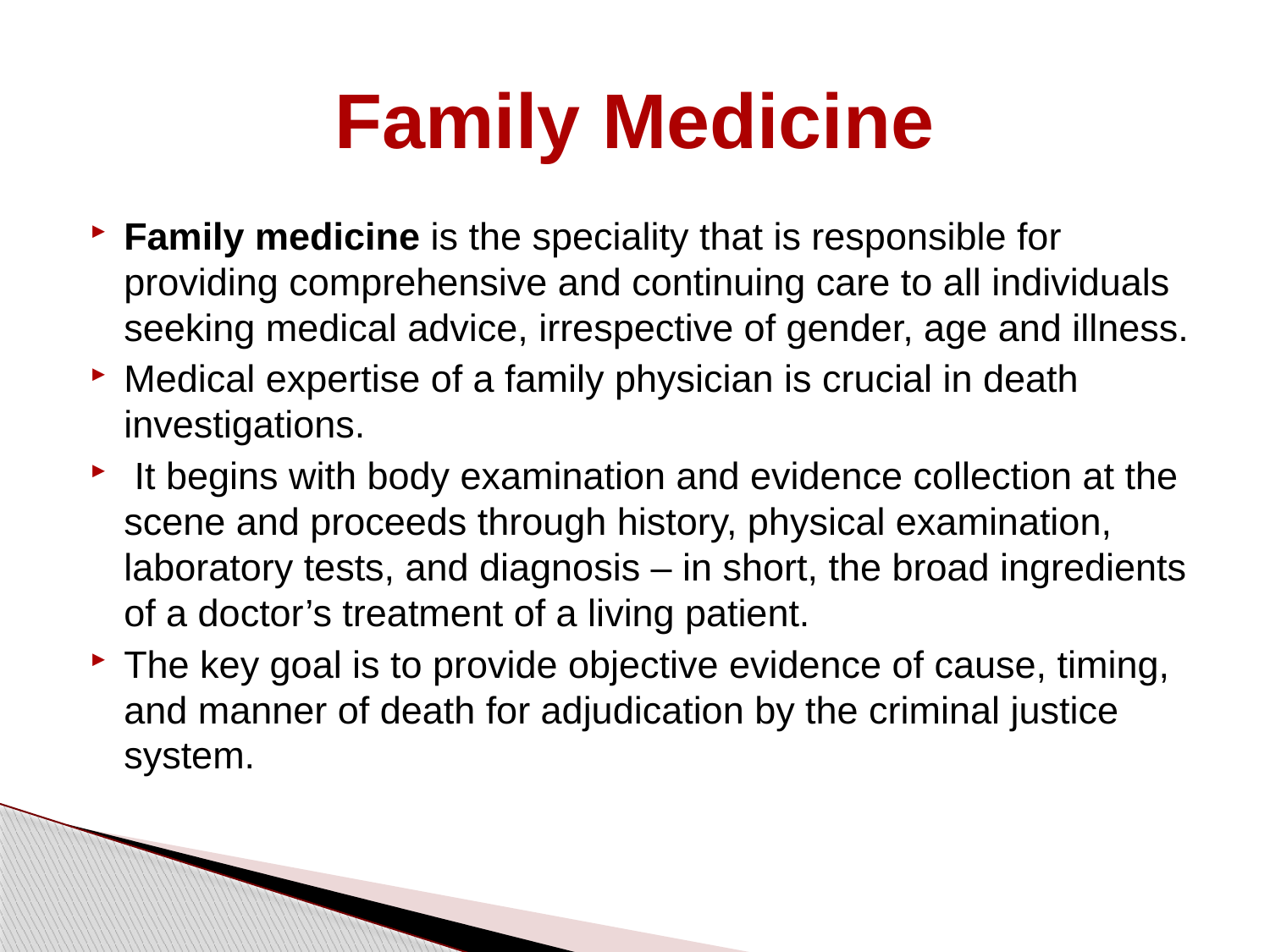

# Family Medicine
Family medicine is the speciality that is responsible for providing comprehensive and continuing care to all individuals seeking medical advice, irrespective of gender, age and illness.
Medical expertise of a family physician is crucial in death investigations.
 It begins with body examination and evidence collection at the scene and proceeds through history, physical examination, laboratory tests, and diagnosis – in short, the broad ingredients of a doctor’s treatment of a living patient.
The key goal is to provide objective evidence of cause, timing, and manner of death for adjudication by the criminal justice system.